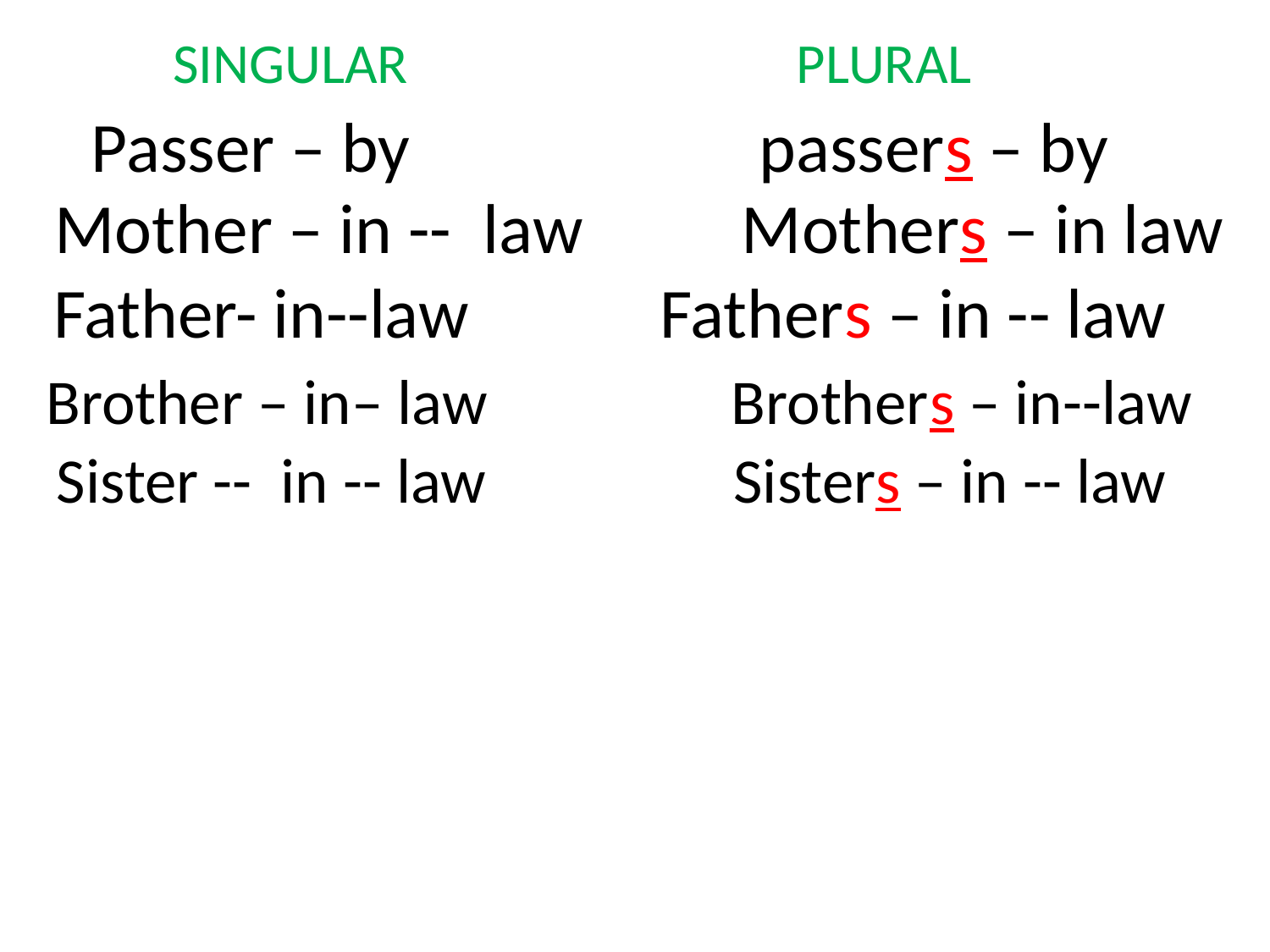

SINGULAR
PLURAL
Passer – by                      passers – by
Mother – in --  law          Mothers – in law
Father- in--law
Fathers – in -- law
Brother – in– law                 Brothers – in--law
Sister --  in -- law
Sisters – in -- law